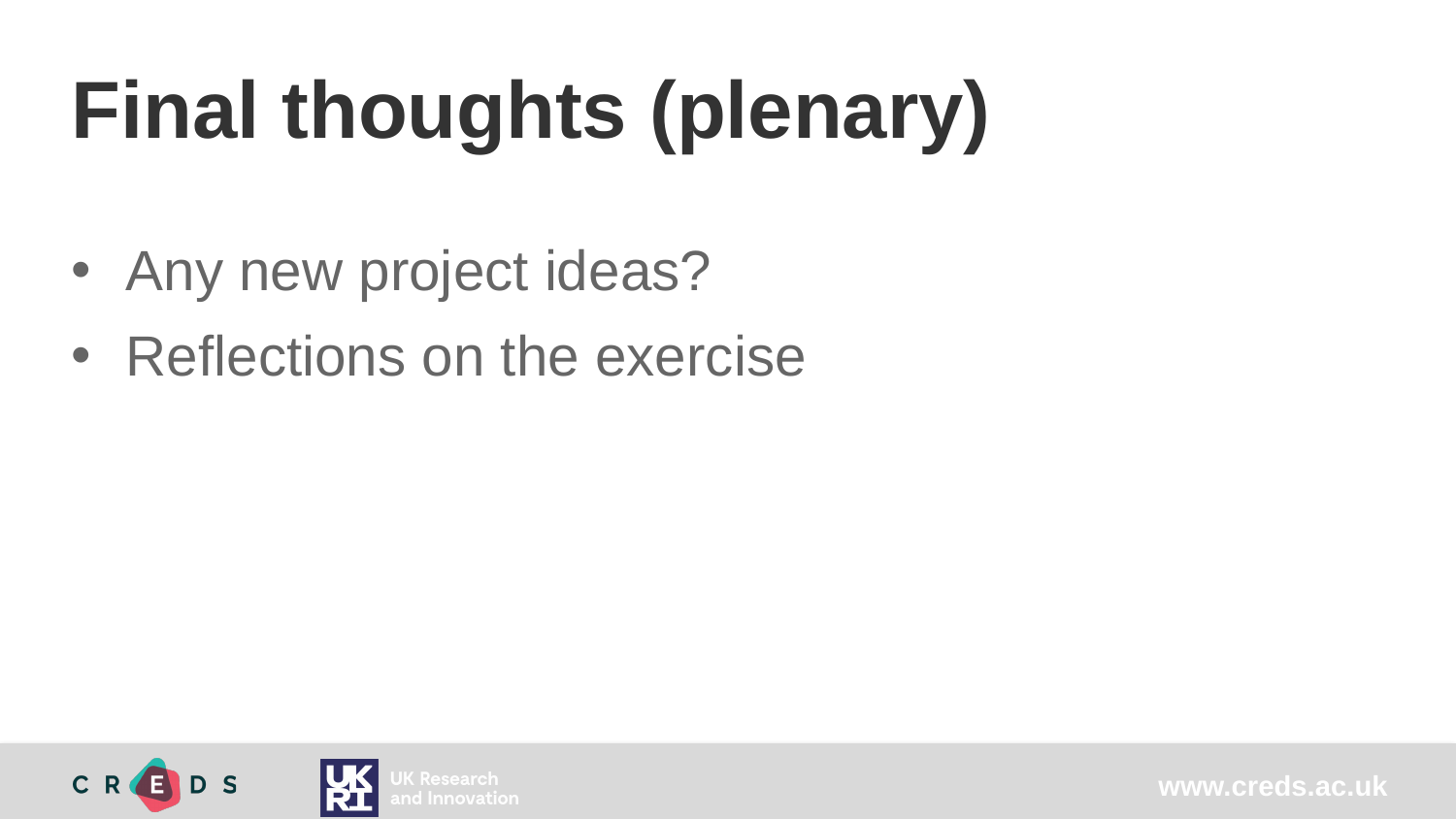

# Final thoughts (plenary)
Any new project ideas?
Reflections on the exercise